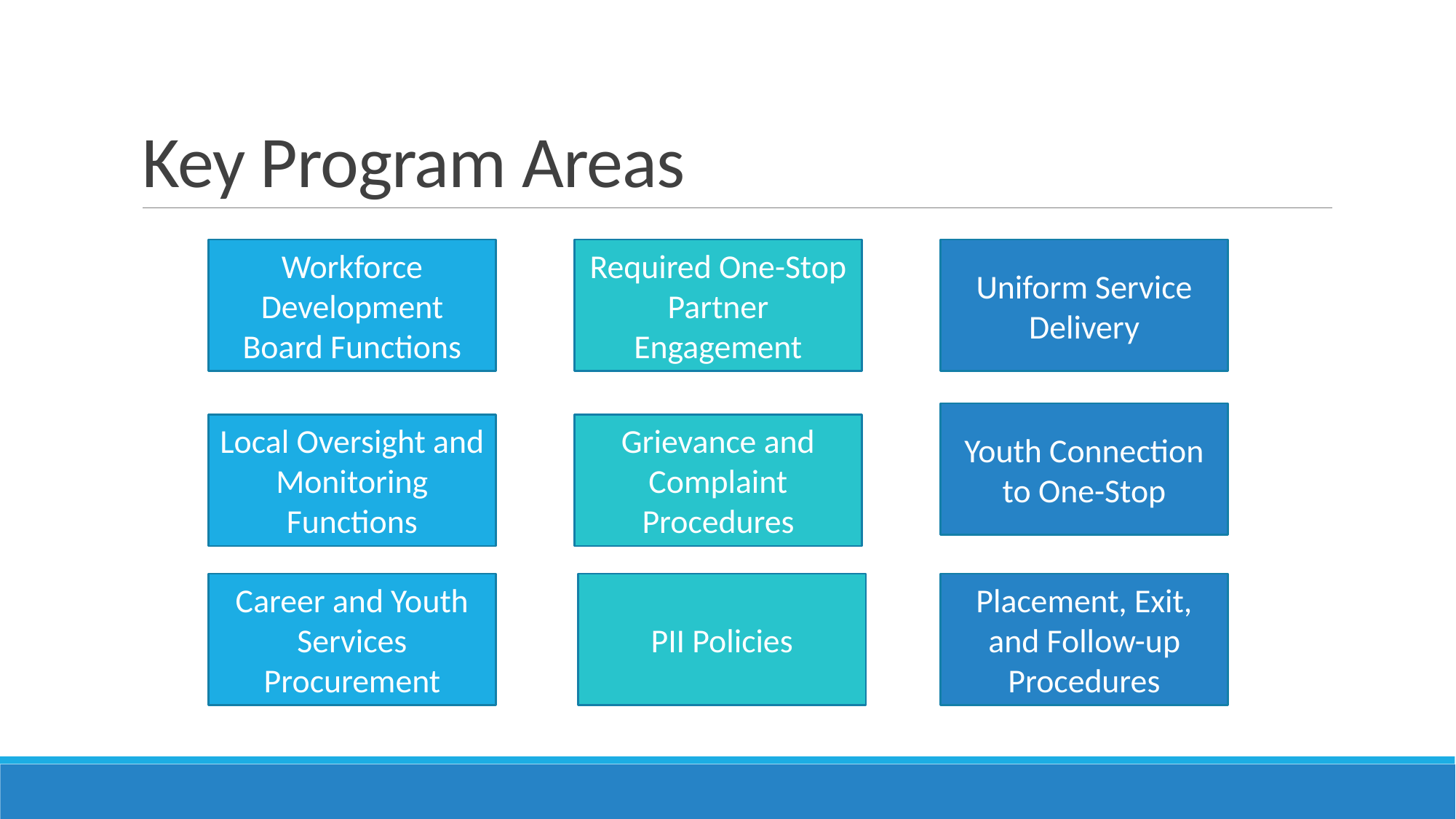

# Key Program Areas
Workforce Development Board Functions
Uniform Service Delivery
Required One-Stop Partner Engagement
Youth Connection to One-Stop
Local Oversight and Monitoring Functions
Grievance and Complaint Procedures
Career and Youth Services Procurement
Placement, Exit, and Follow-up Procedures
PII Policies